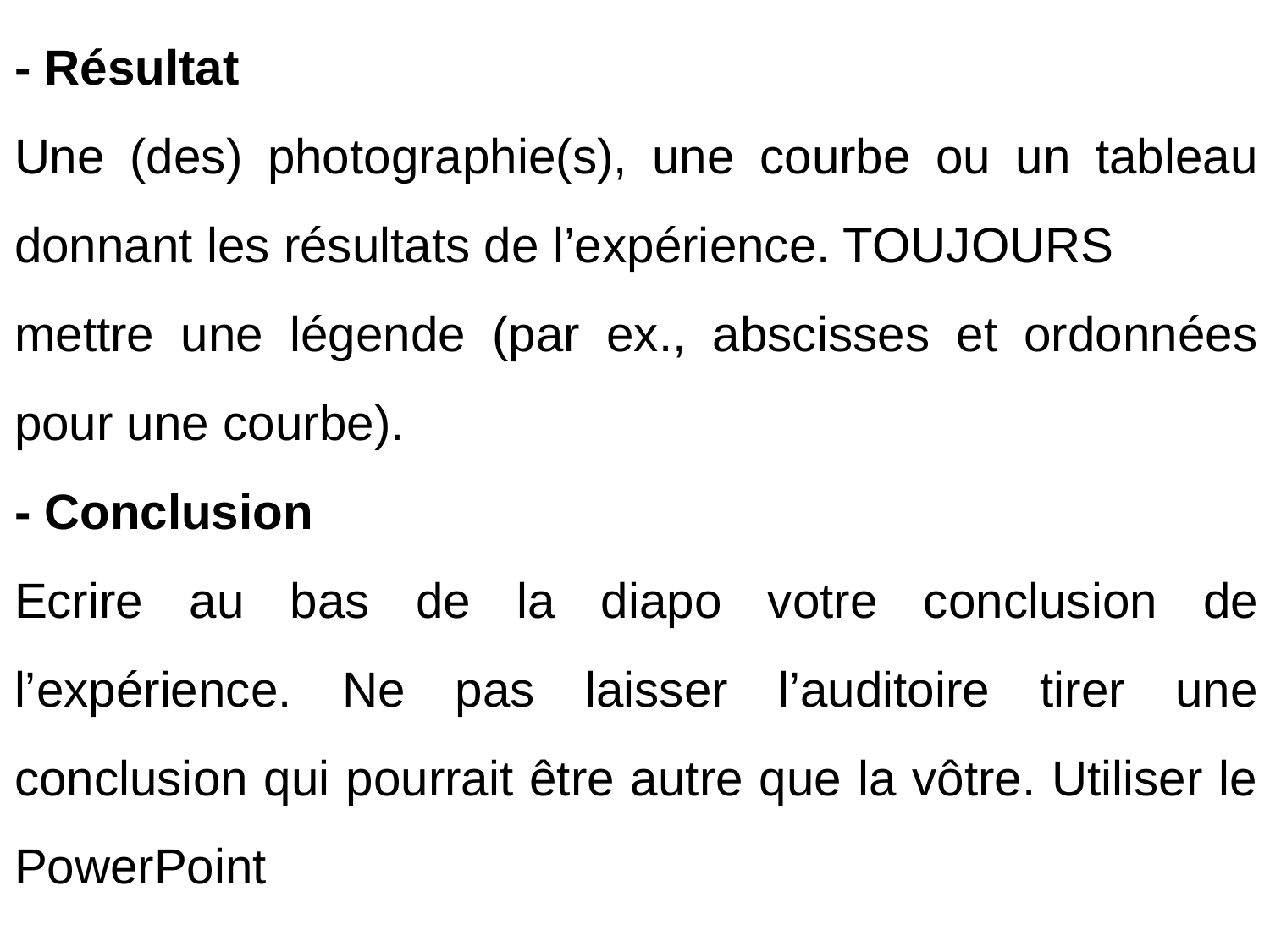

- Résultat
Une (des) photographie(s), une courbe ou un tableau donnant les résultats de l’expérience. TOUJOURS
mettre une légende (par ex., abscisses et ordonnées pour une courbe).
- Conclusion
Ecrire au bas de la diapo votre conclusion de l’expérience. Ne pas laisser l’auditoire tirer une conclusion qui pourrait être autre que la vôtre. Utiliser le PowerPoint